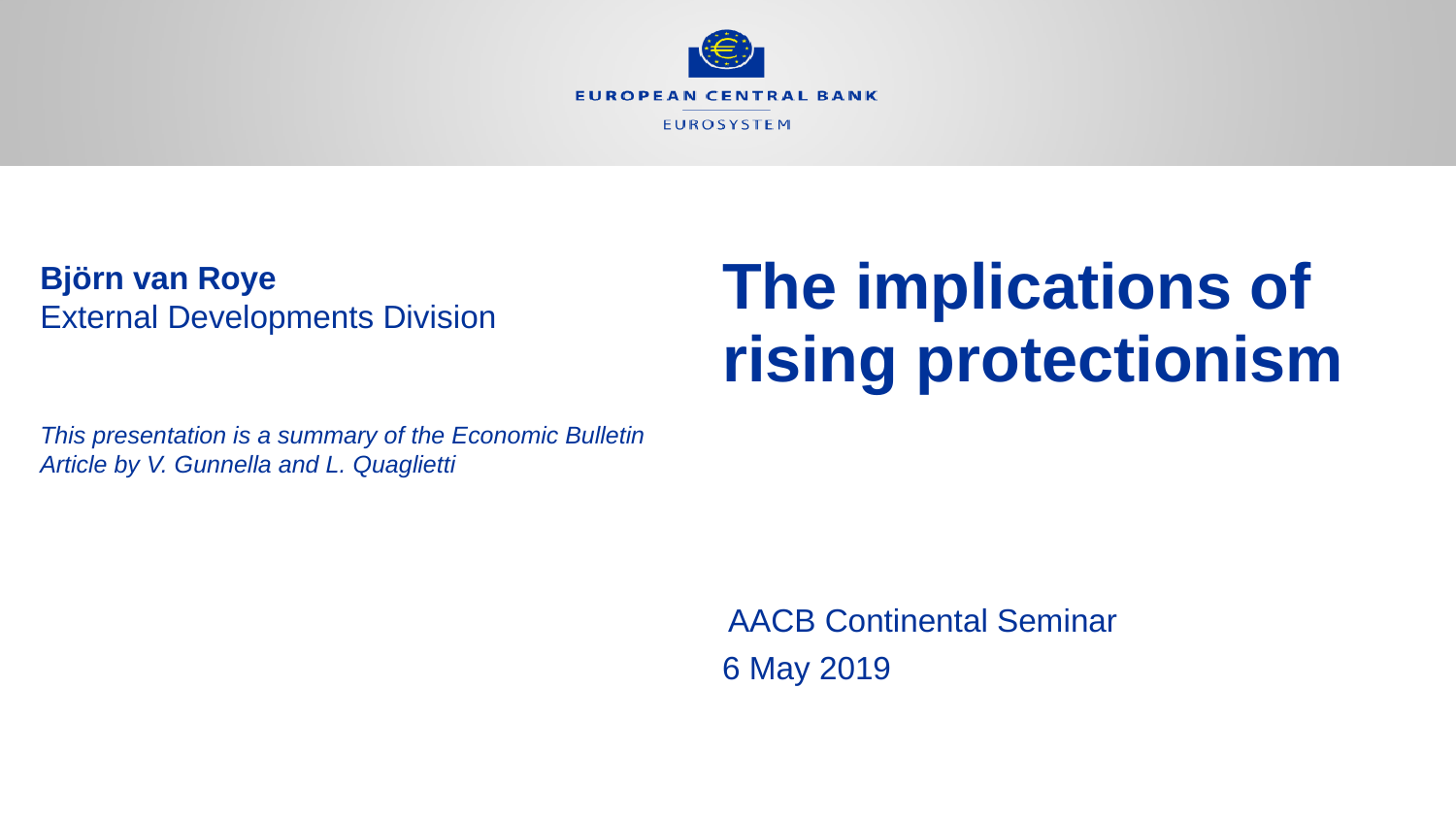

# The implications of rising protectionism
Björn van Roye
External Developments Division

This presentation is a summary of the Economic Bulletin Article by V. Gunnella and L. Quaglietti

AACB Continental Seminar
6 May 2019